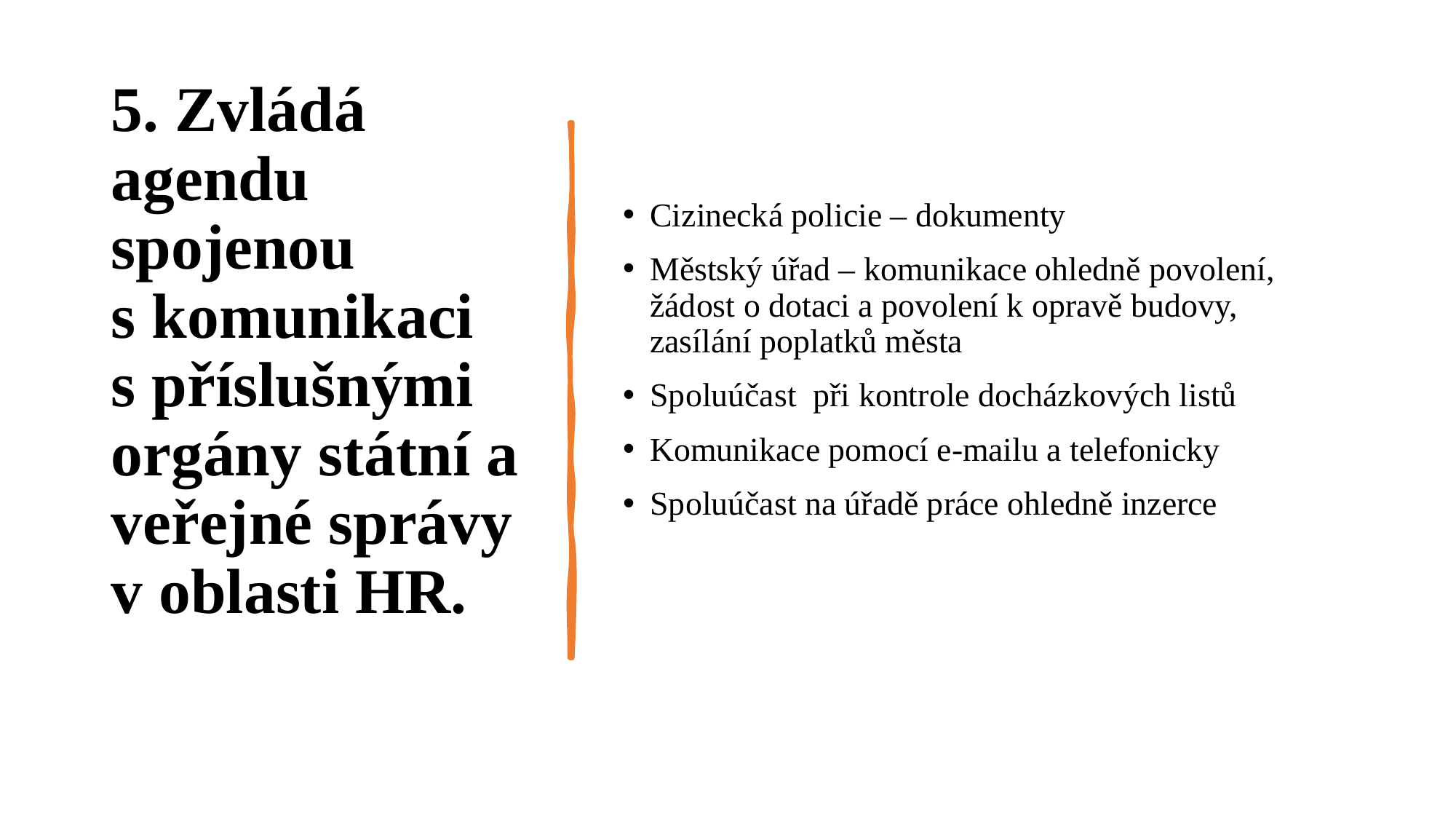

# 5. Zvládá agendu spojenou s komunikaci s příslušnými orgány státní a veřejné správy v oblasti HR.
Cizinecká policie – dokumenty
Městský úřad – komunikace ohledně povolení, žádost o dotaci a povolení k opravě budovy, zasílání poplatků města
Spoluúčast  při kontrole docházkových listů
Komunikace pomocí e-mailu a telefonicky
Spoluúčast na úřadě práce ohledně inzerce